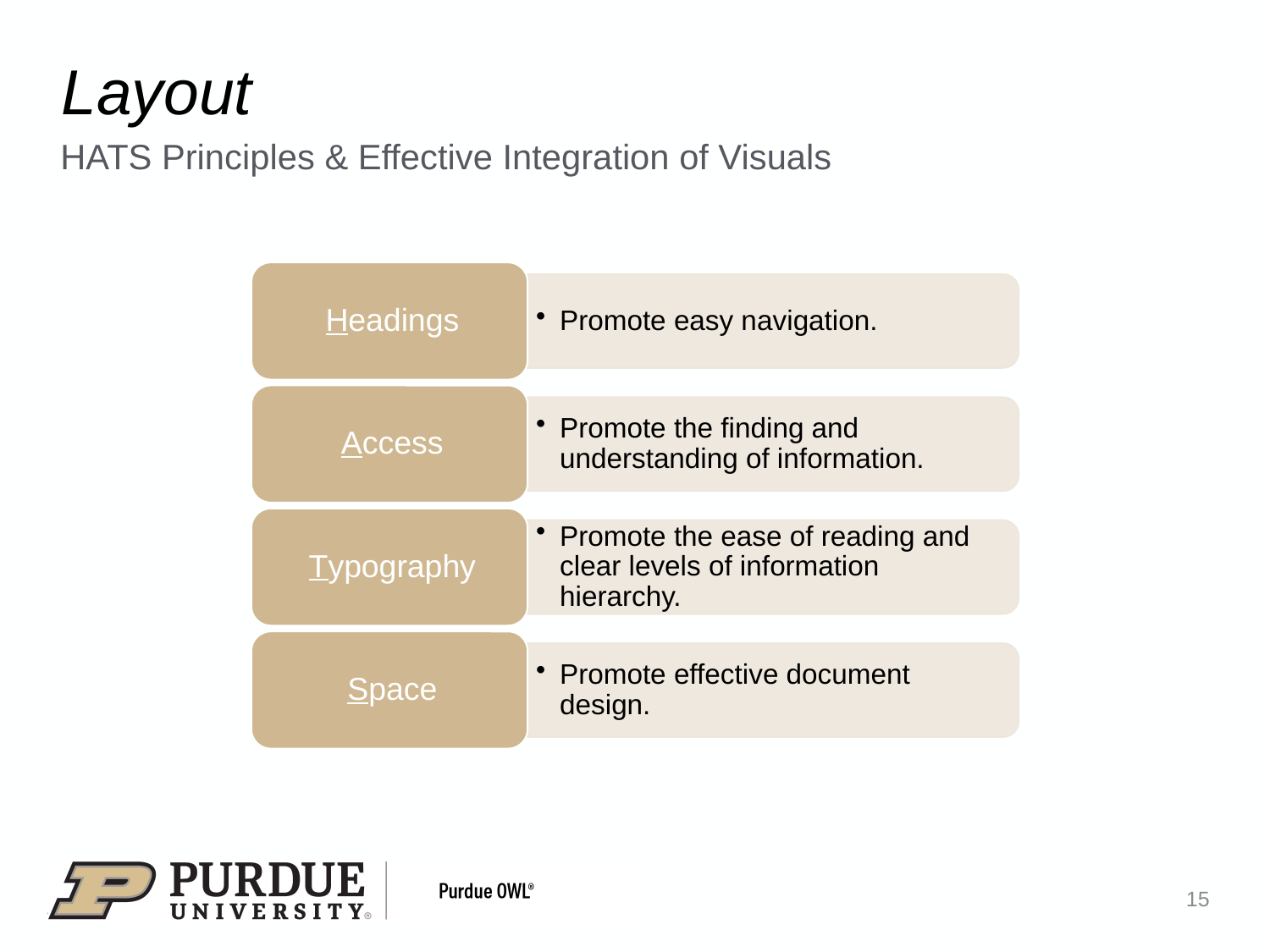

# Layout
HATS Principles & Effective Integration of Visuals
Promote easy navigation.
Headings
Promote the finding and understanding of information.
Access
Promote the ease of reading and clear levels of information hierarchy.
Typography
Promote effective document design.
Space
15